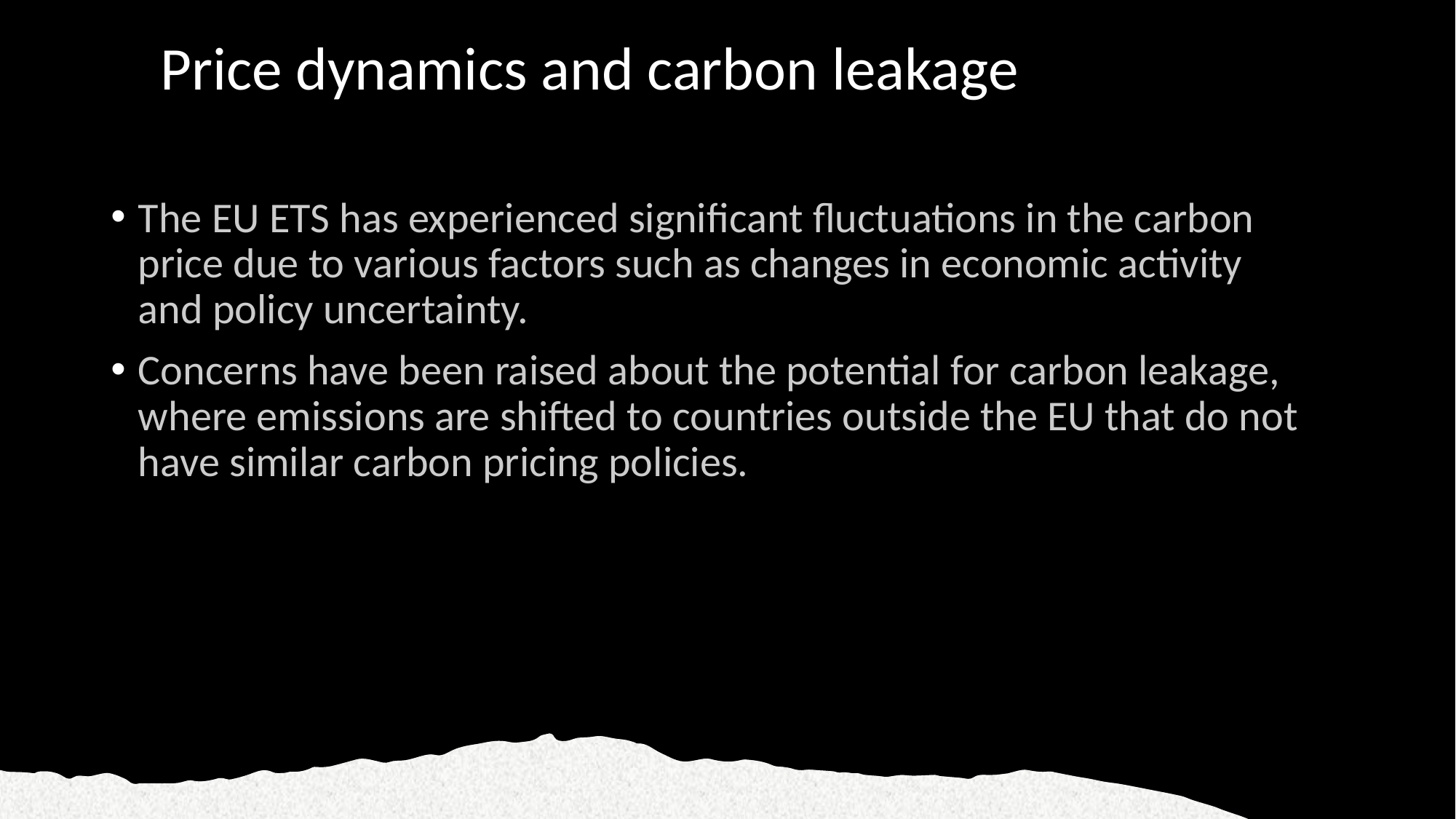

# Price dynamics and carbon leakage
The EU ETS has experienced significant fluctuations in the carbon price due to various factors such as changes in economic activity and policy uncertainty.
Concerns have been raised about the potential for carbon leakage, where emissions are shifted to countries outside the EU that do not have similar carbon pricing policies.